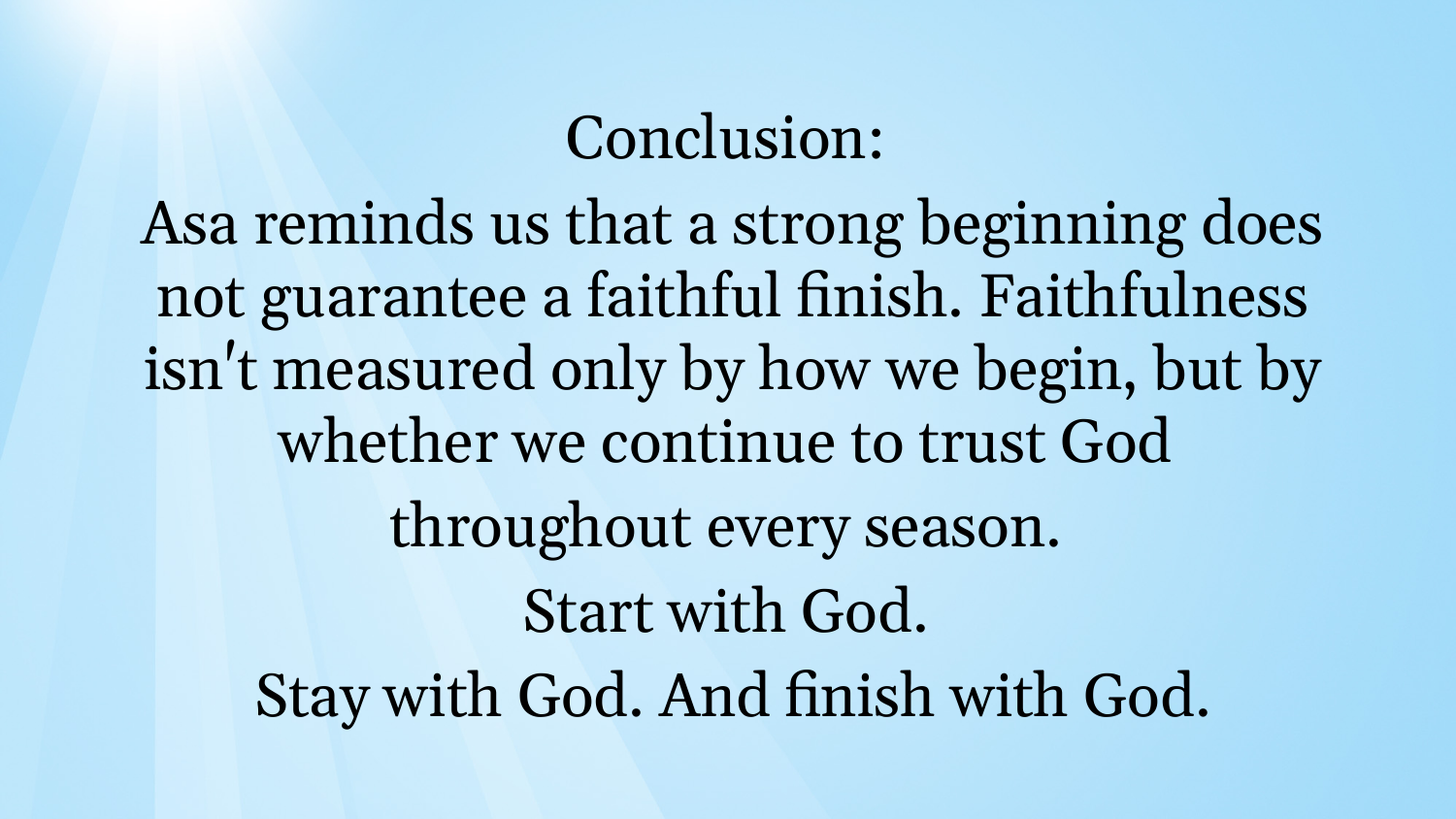

Conclusion:
Asa reminds us that a strong beginning does not guarantee a faithful finish. Faithfulness isn't measured only by how we begin, but by whether we continue to trust God
throughout every season.
Start with God.
Stay with God. And finish with God.